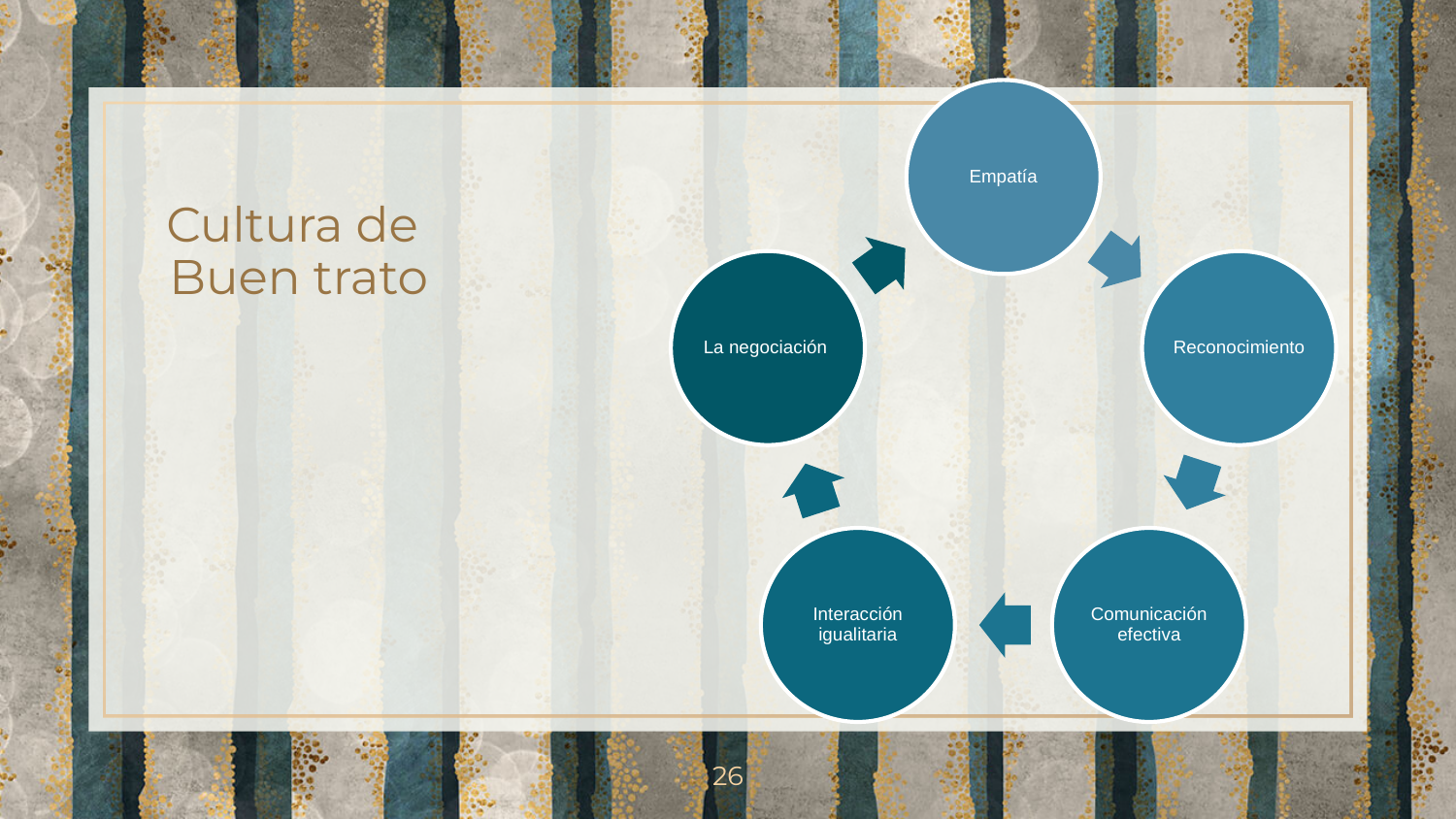

Empatía

Reconocimiento

Comunicación efectiva

Interacción igualitaria

La negociación

Cultura de
 Buen trato
26